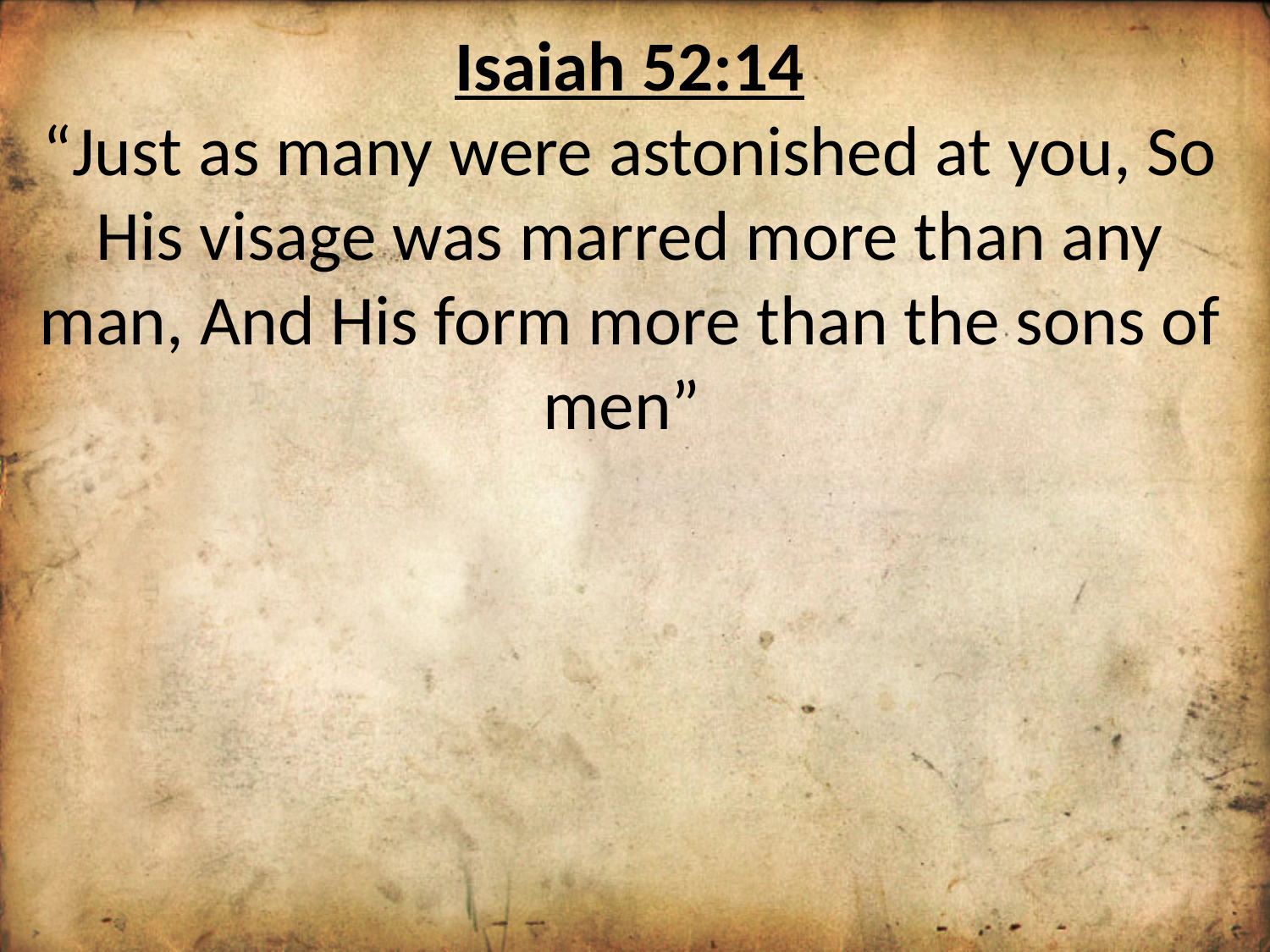

Isaiah 52:14
“Just as many were astonished at you, So His visage was marred more than any man, And His form more than the sons of men”